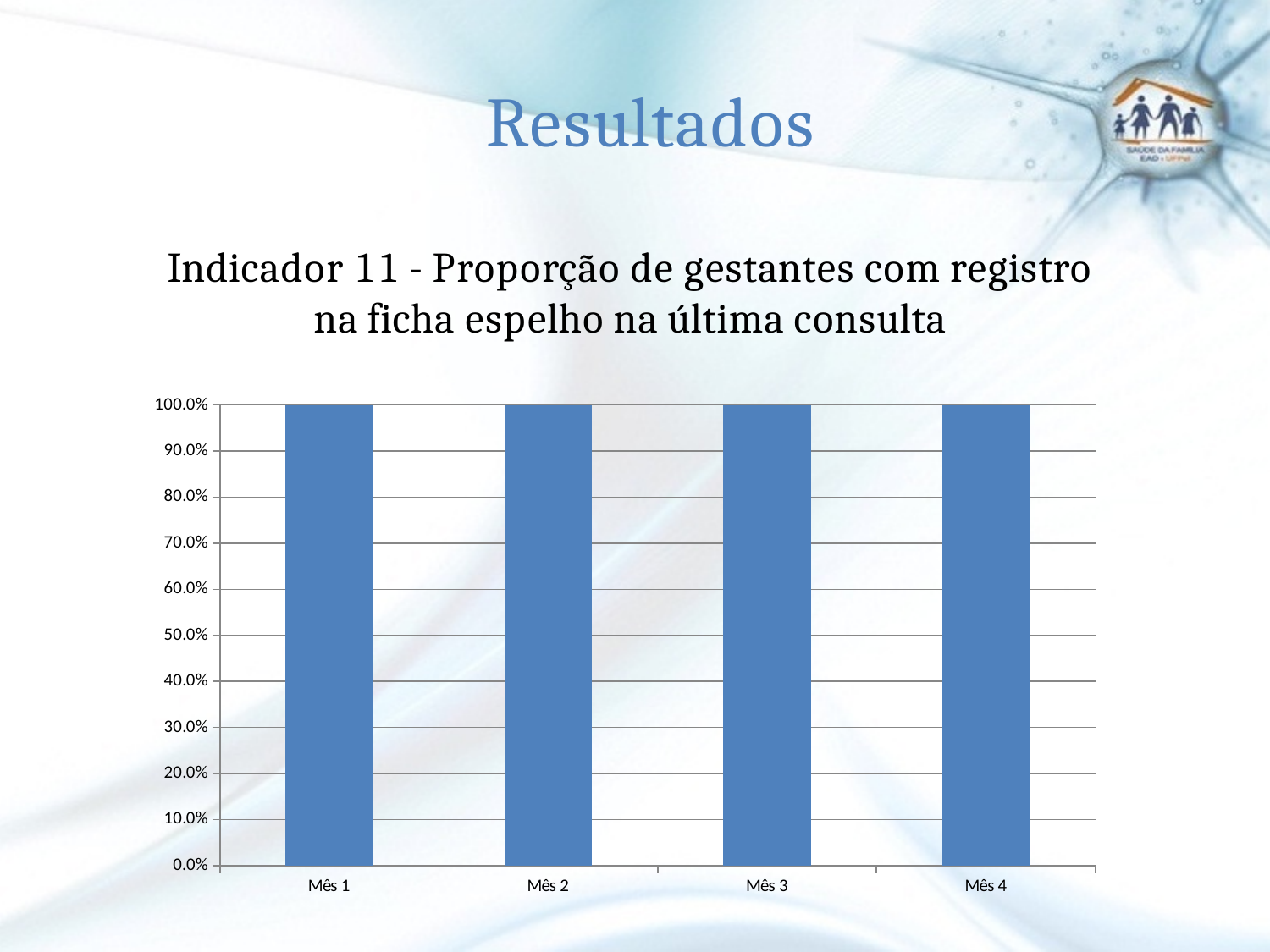

Resultados
# Indicador 11 - Proporção de gestantes com registro na ficha espelho na última consulta

### Chart

| Category | Proporção de gestantes com registro de peso na ficha-espelho na última consulta |
|---|---|
| Mês 1 | 1.0 |
| Mês 2 | 1.0 |
| Mês 3 | 1.0 |
| Mês 4 | 1.0 |